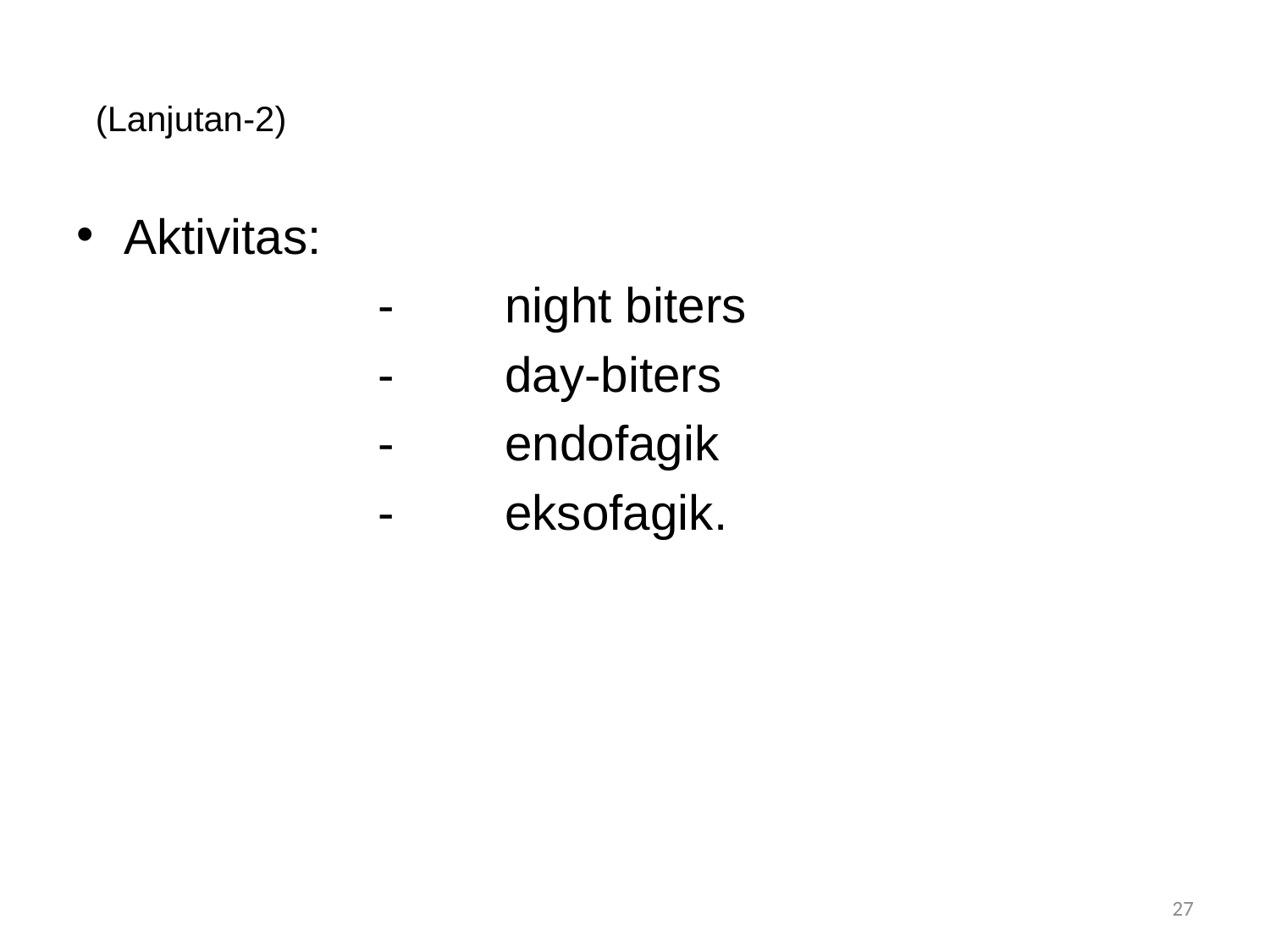

# (Lanjutan-2)
Aktivitas:
			-	night biters
			-	day-biters
			-	endofagik
			-	eksofagik.
27